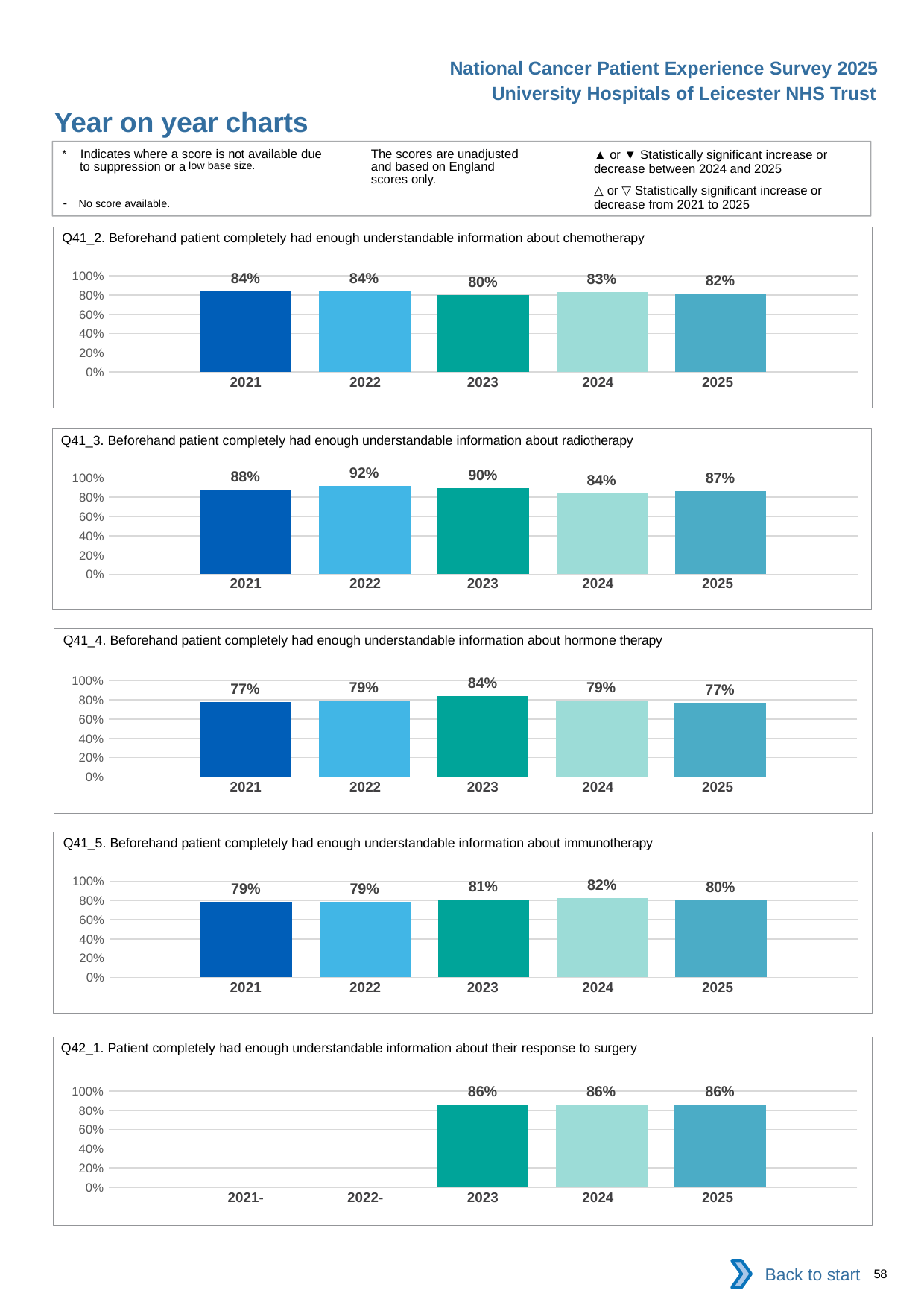

National Cancer Patient Experience Survey 2025
University Hospitals of Leicester NHS Trust
Year on year charts (8)

The scores are unadjusted and based on England scores only.
*  Indicates where a score is not available due to suppression or a low base size.
- No score available.
▲ or ▼ Statistically significant increase or decrease between 2024 and 2025
△ or ▽ Statistically significant increase or decrease from 2021 to 2025
Q41_2. Beforehand patient completely had enough understandable information about chemotherapy

### Chart

| Category | 2021 | 2022 | 2023 | 2024 | 2025 |
|---|---|---|---|---|---|
| Category 1 | 0.8364662 | 0.8425358 | 0.7981309 | 0.8291815 | 0.8164147 |
| 2021 | 2022 | 2023 | 2024 | 2025 |
| --- | --- | --- | --- | --- |
|  |  |  |  |  |
Q41_3. Beforehand patient completely had enough understandable information about radiotherapy

### Chart

| Category | 2021 | 2022 | 2023 | 2024 | 2025 |
|---|---|---|---|---|---|
| Category 1 | 0.8762215 | 0.9169675 | 0.896 | 0.8393574 | 0.8672199 |
| 2021 | 2022 | 2023 | 2024 | 2025 |
| --- | --- | --- | --- | --- |
|  |  |  |  |  |
Q41_4. Beforehand patient completely had enough understandable information about hormone therapy

### Chart

| Category | 2021 | 2022 | 2023 | 2024 | 2025 |
|---|---|---|---|---|---|
| Category 1 | 0.7747748 | 0.7941176 | 0.8378378 | 0.7948718 | 0.7722772 |
| 2021 | 2022 | 2023 | 2024 | 2025 |
| --- | --- | --- | --- | --- |
|  |  |  |  |  |
Q41_5. Beforehand patient completely had enough understandable information about immunotherapy

### Chart

| Category | 2021 | 2022 | 2023 | 2024 | 2025 |
|---|---|---|---|---|---|
| Category 1 | 0.7857143 | 0.7851852 | 0.8072289 | 0.8215768 | 0.8048781 |
| 2021 | 2022 | 2023 | 2024 | 2025 |
| --- | --- | --- | --- | --- |
|  |  |  |  |  |
Q42_1. Patient completely had enough understandable information about their response to surgery

### Chart

| Category | 2021 | 2022 | 2023 | 2024 | 2025 |
|---|---|---|---|---|---|
| Category 1 | None | None | 0.8629857 | 0.858 | 0.8595388 |
| 2021- | 2022- | 2023 | 2024 | 2025 |
| --- | --- | --- | --- | --- |
|  |  |  |  |  |
Back to start

58